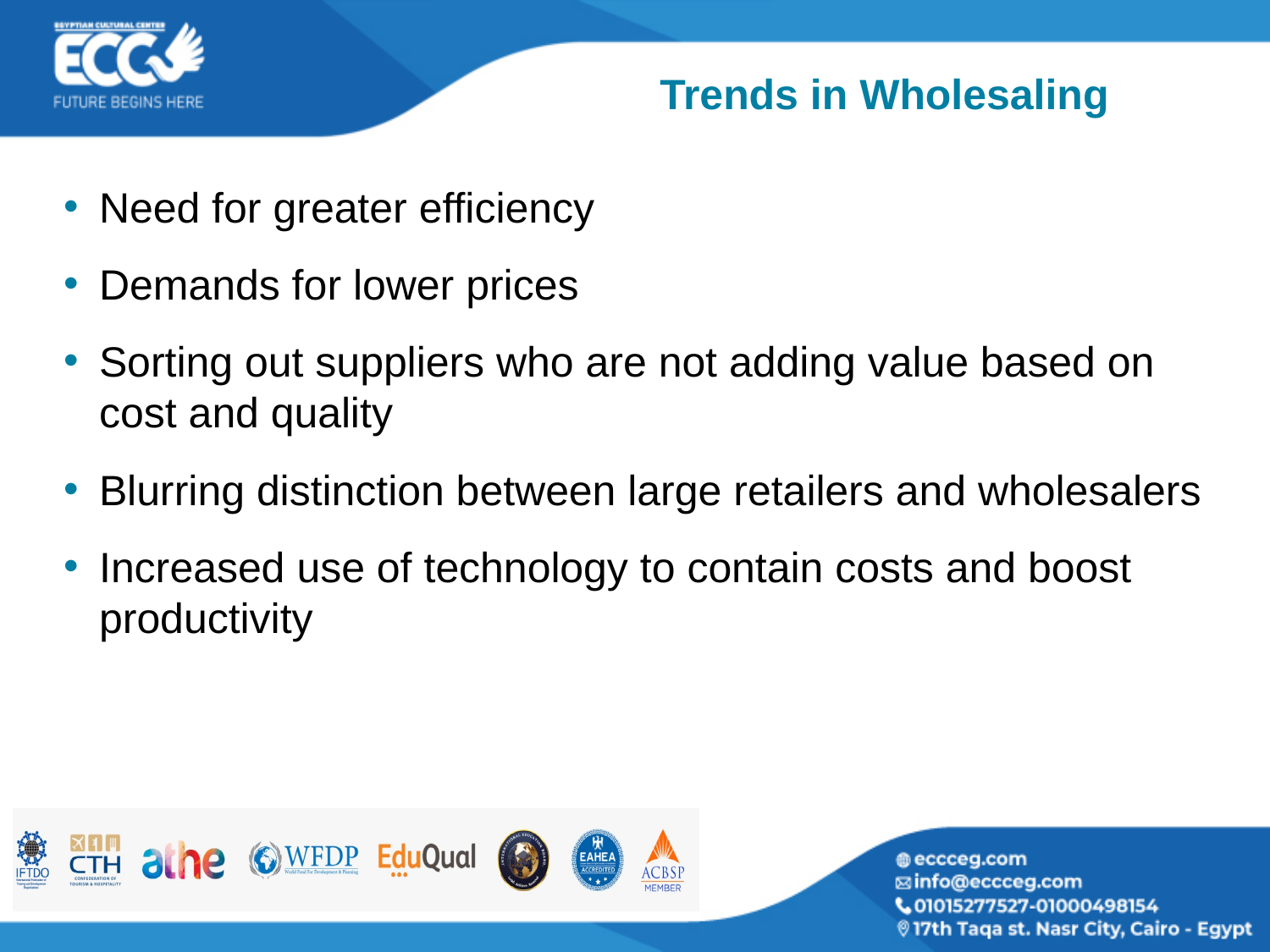

# Trends in Wholesaling
Need for greater efficiency
Demands for lower prices
Sorting out suppliers who are not adding value based on cost and quality
Blurring distinction between large retailers and wholesalers
Increased use of technology to contain costs and boost productivity